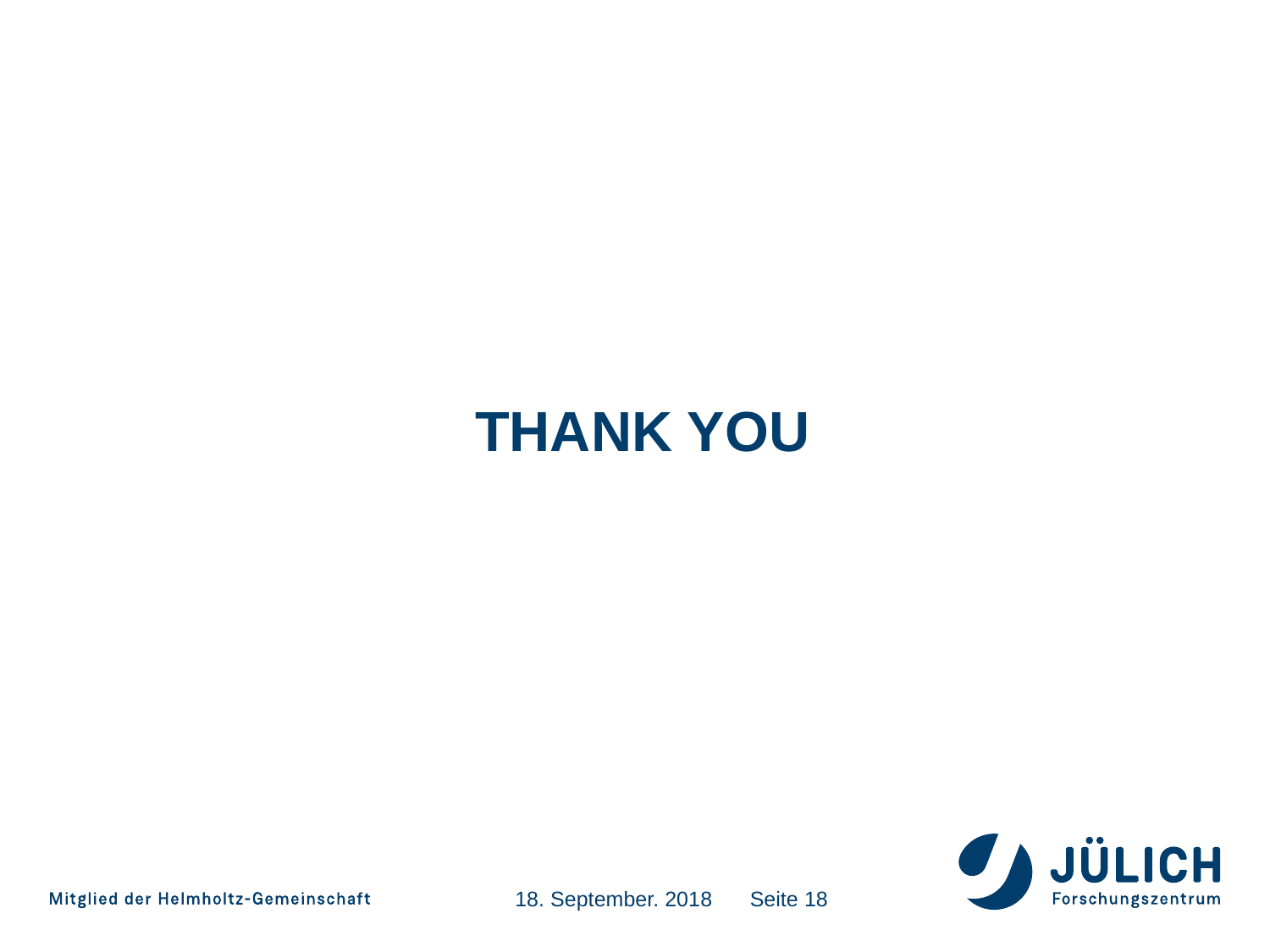

# Thank You
18. September. 2018
Seite 18